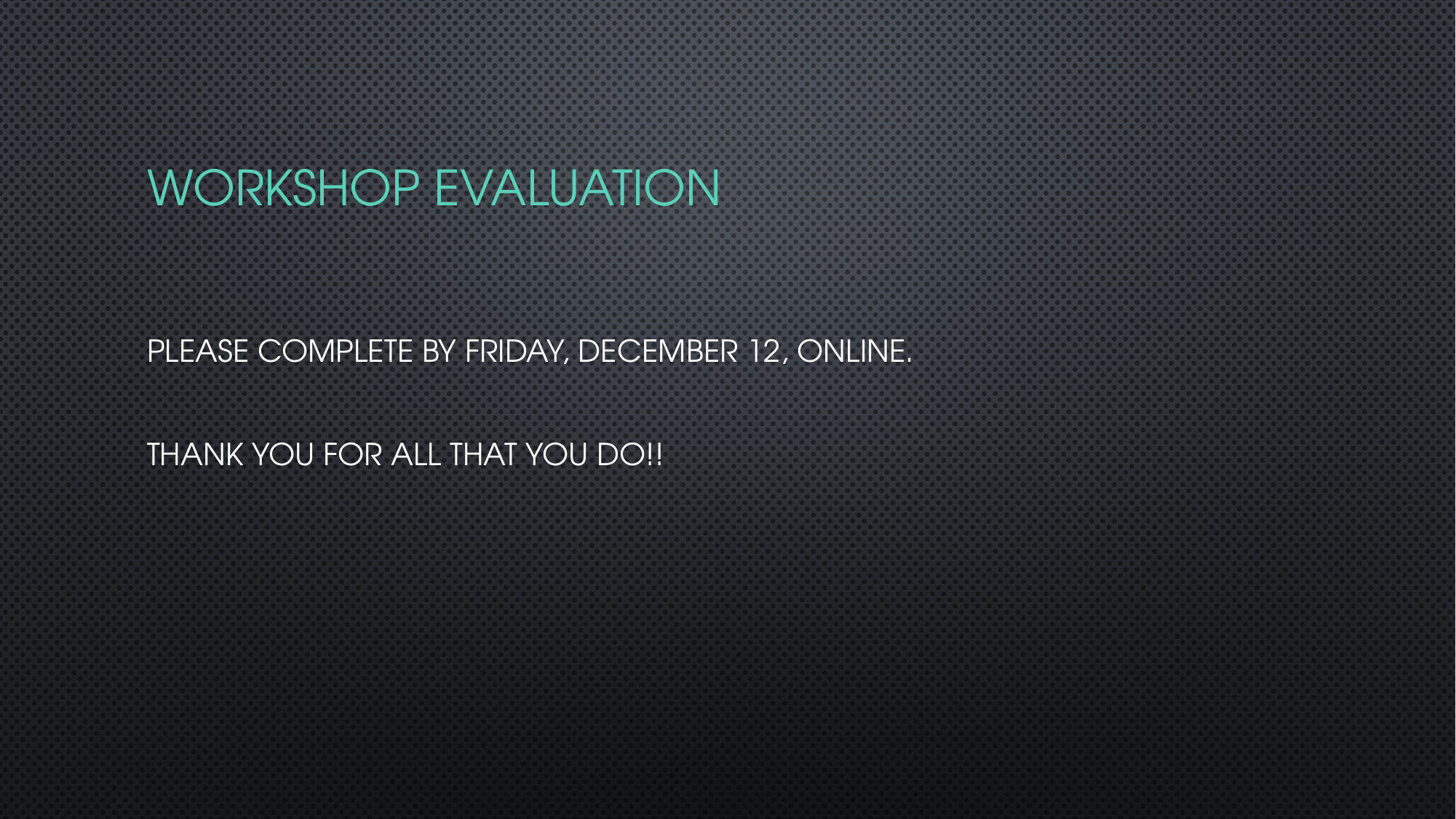

# Workshop Evaluation
Please complete by Friday, December 12, online.

Thank you for all that you do!!